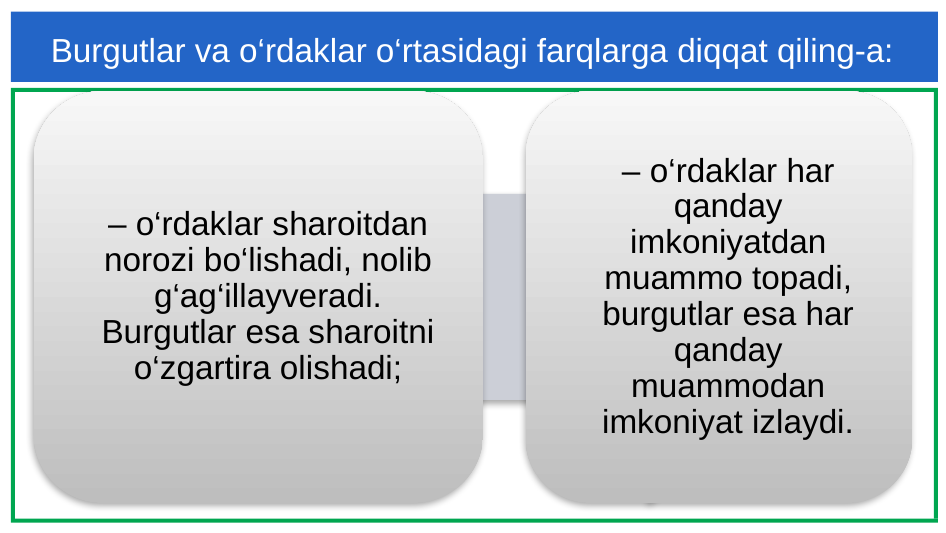

# Burgutlar va o‘rdaklar o‘rtasidagi farqlarga diqqat qiling-a:
– o‘rdaklar sharoitdan norozi bo‘lishadi, nolib g‘ag‘illayveradi. Burgutlar esa sharoitni o‘zgartira olishadi;
– o‘rdaklar har qanday imkoniyatdan muammo topadi, burgutlar esa har qanday muammodan imkoniyat izlaydi.